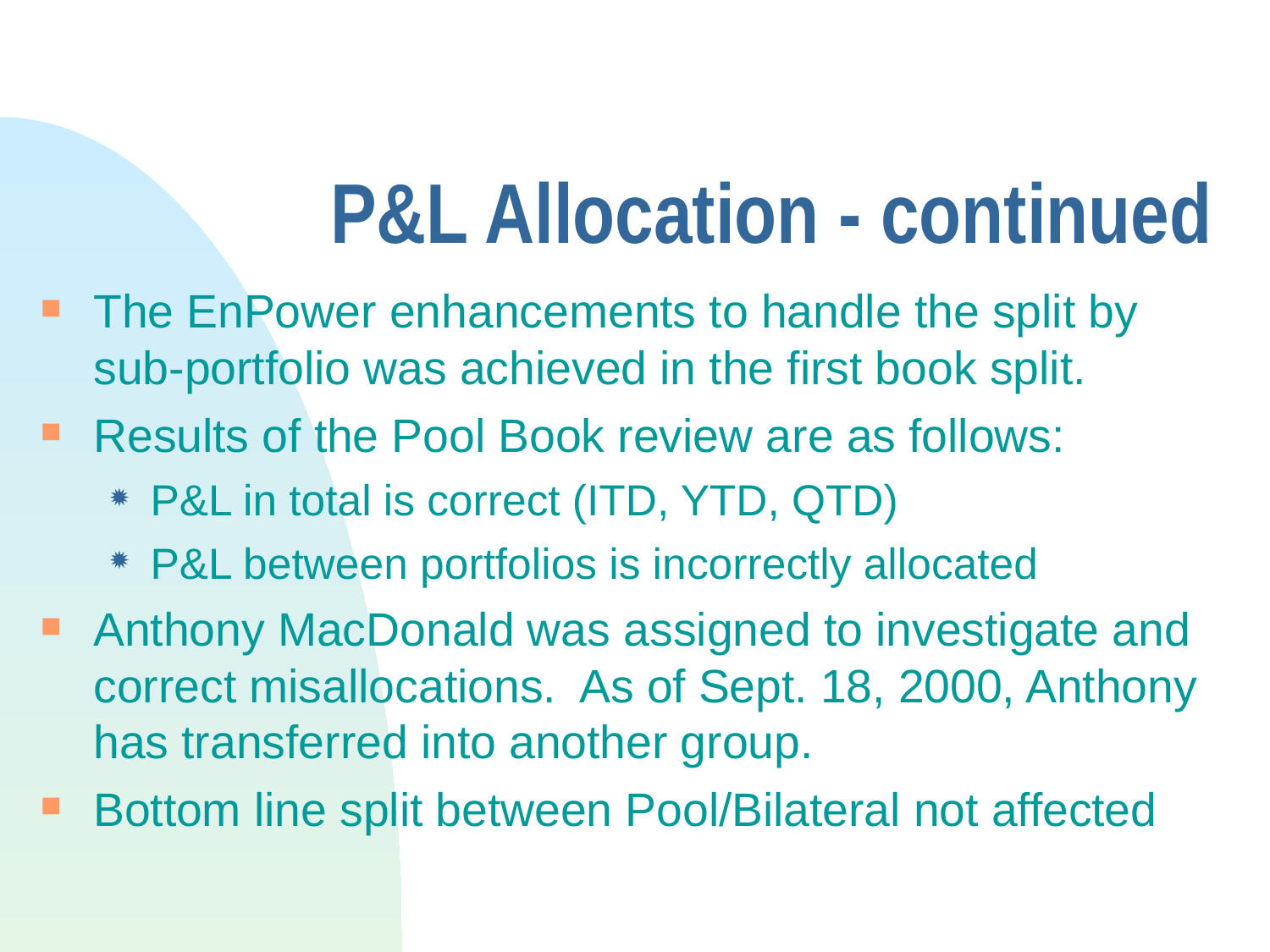

# P&L Allocation - continued
The EnPower enhancements to handle the split by sub-portfolio was achieved in the first book split.
Results of the Pool Book review are as follows:
P&L in total is correct (ITD, YTD, QTD)
P&L between portfolios is incorrectly allocated
Anthony MacDonald was assigned to investigate and correct misallocations.  As of Sept. 18, 2000, Anthony has transferred into another group.
Bottom line split between Pool/Bilateral not affected